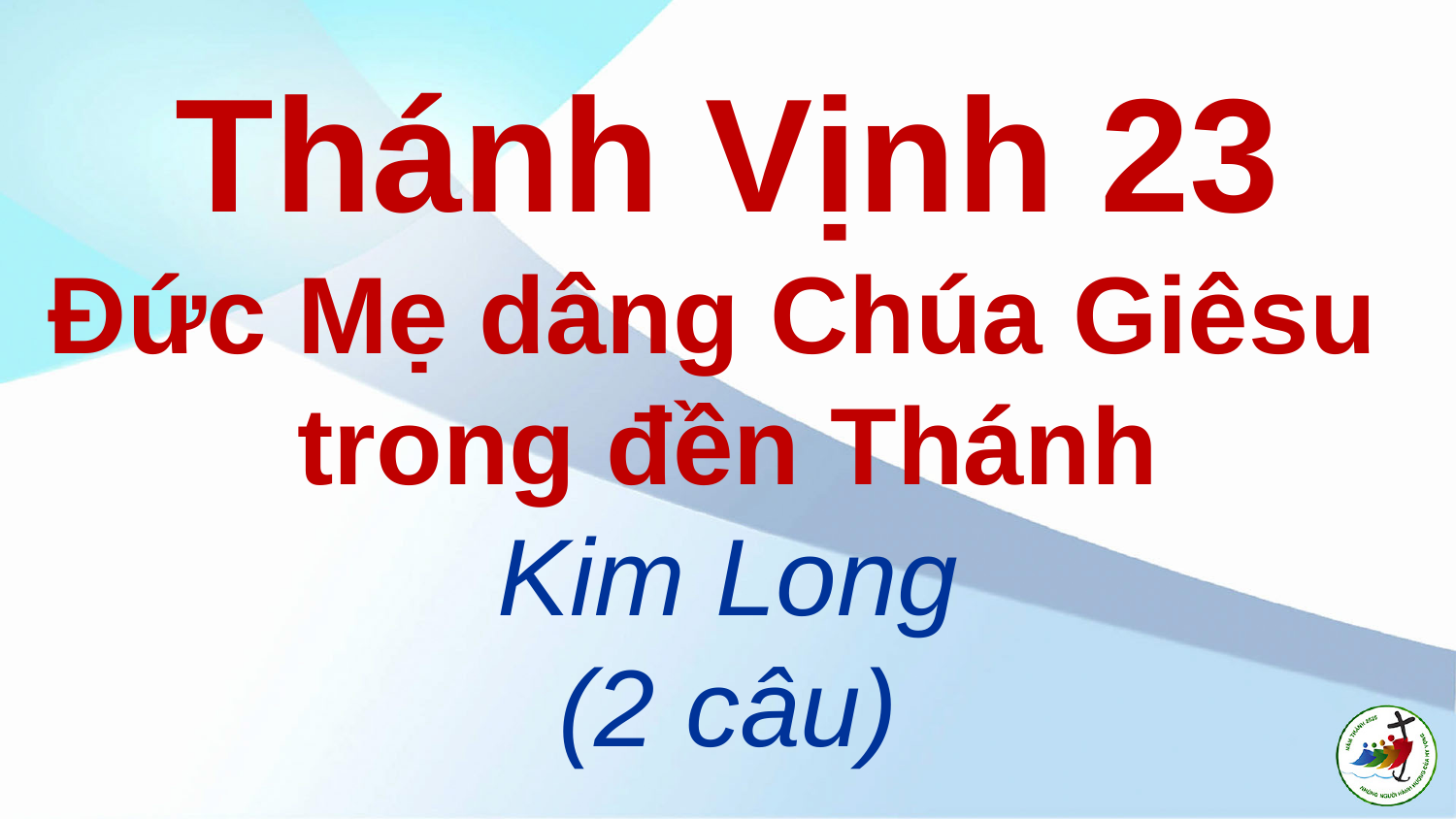

Thánh Vịnh 23
Đức Mẹ dâng Chúa Giêsu
trong đền Thánh
Kim Long
(2 câu)
#